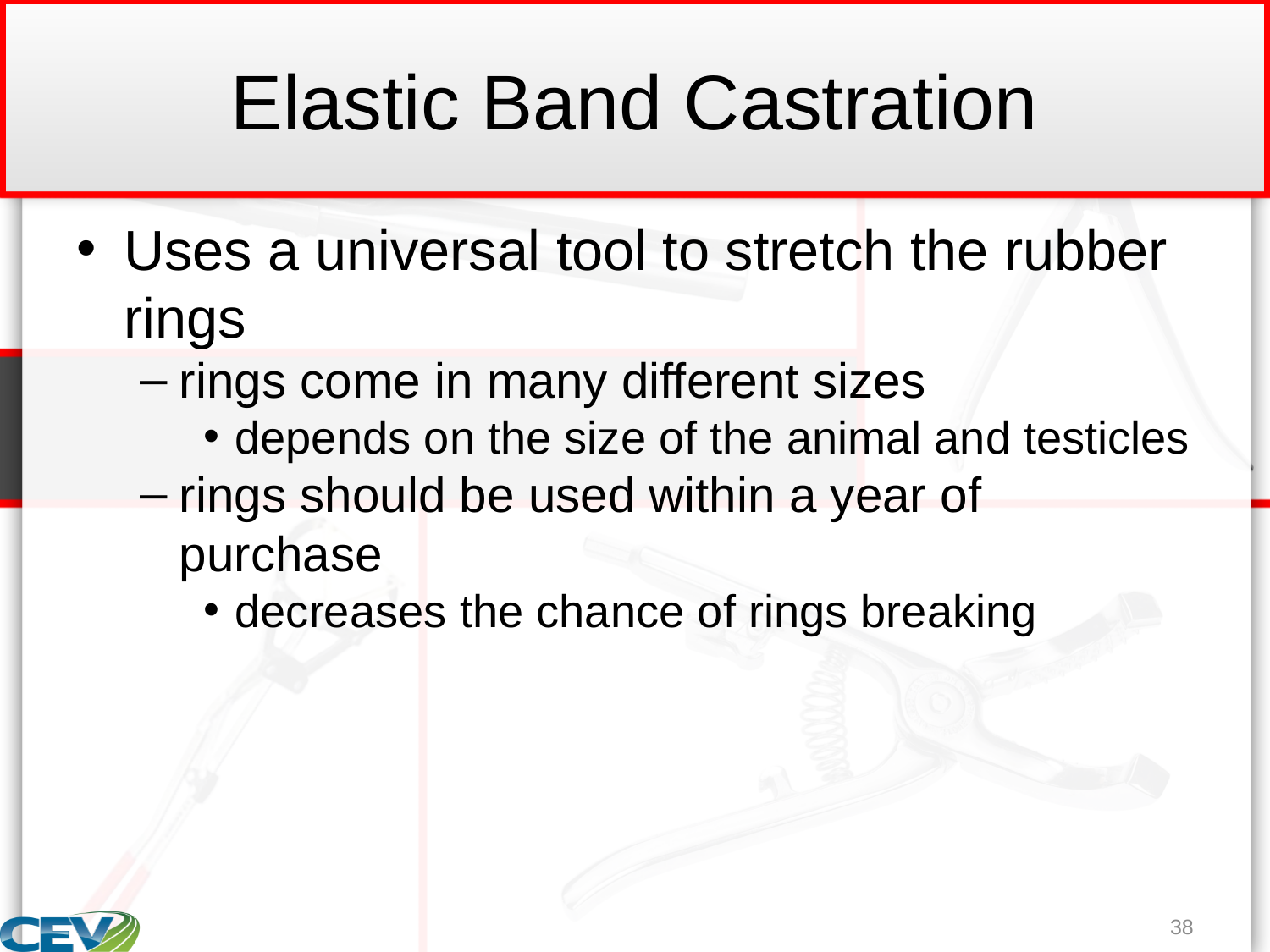

# Elastic Band Castration
Uses a universal tool to stretch the rubber rings
rings come in many different sizes
depends on the size of the animal and testicles
rings should be used within a year of purchase
decreases the chance of rings breaking
38